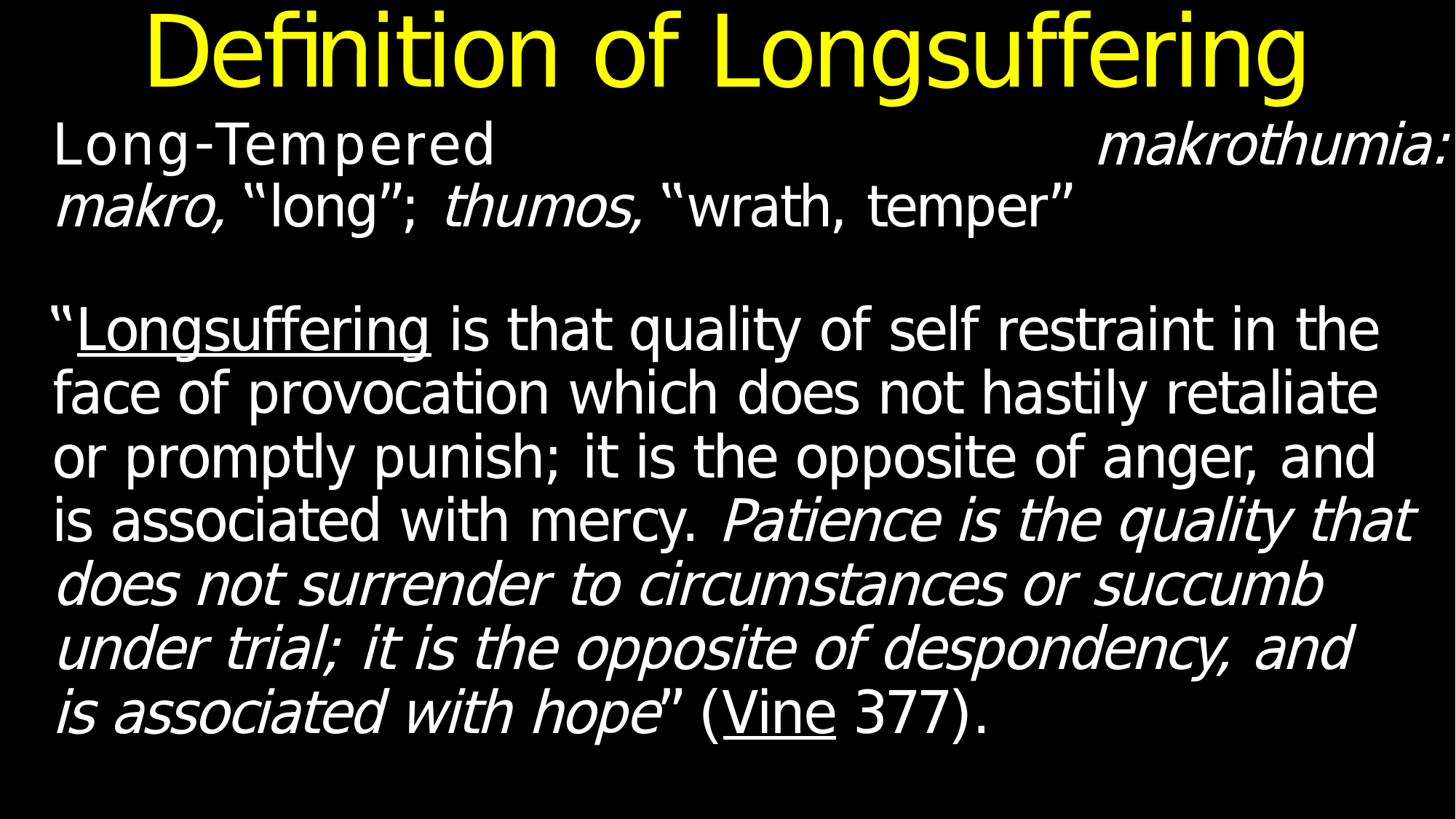

# Definition of Longsuffering
Long-Tempered                                 makrothumia: makro, “long”; thumos, “wrath, temper”

“Longsuffering is that quality of self restraint in the face of provocation which does not hastily retaliate  or promptly punish; it is the opposite of anger, and   is associated with mercy. Patience is the quality that does not surrender to circumstances or succumb under trial; it is the opposite of despondency, and    is associated with hope” (Vine 377).